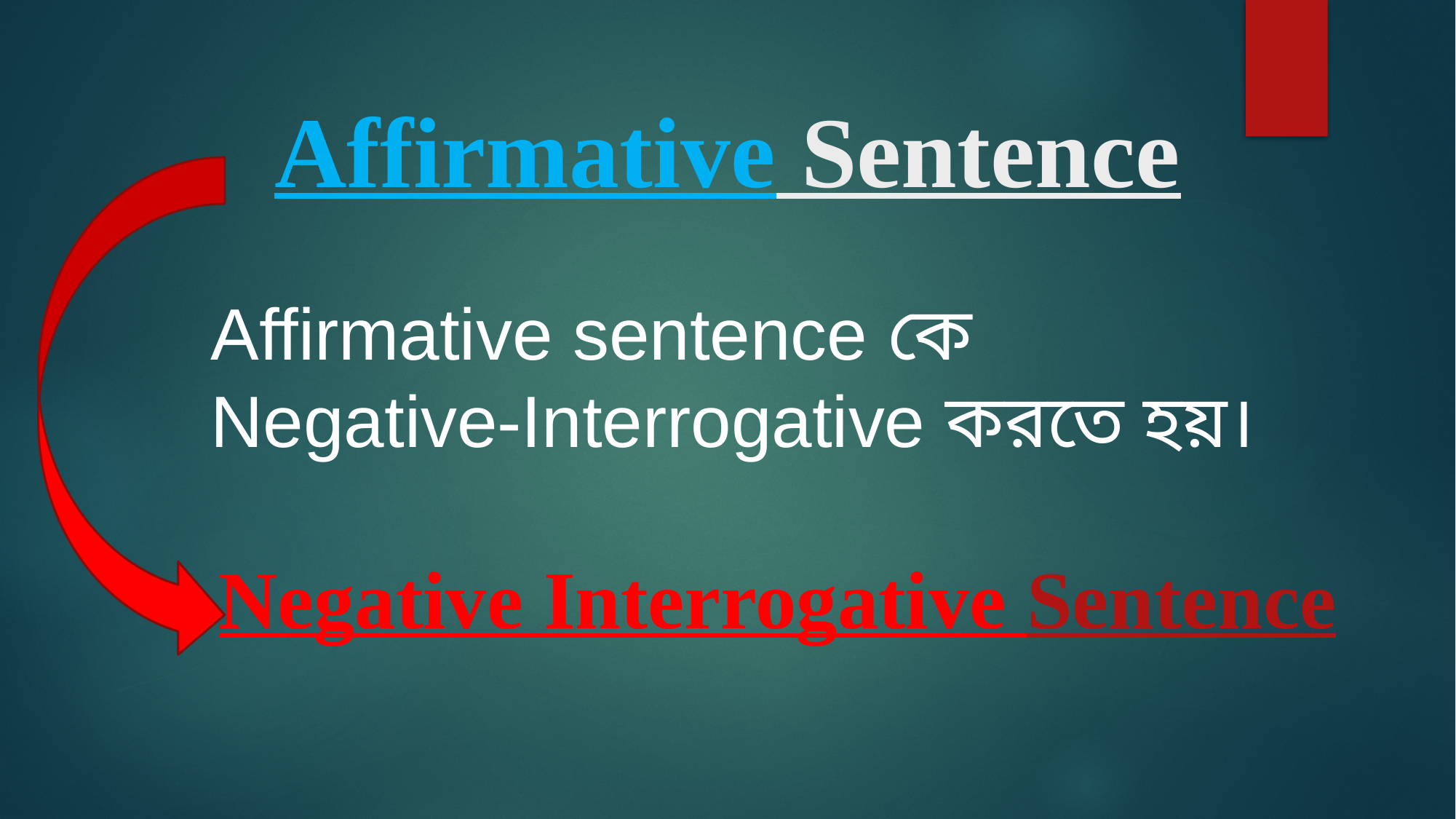

# Affirmative Sentence

Affirmative sentence কে
Negative-Interrogative করতে হয়।
Negative Interrogative Sentence